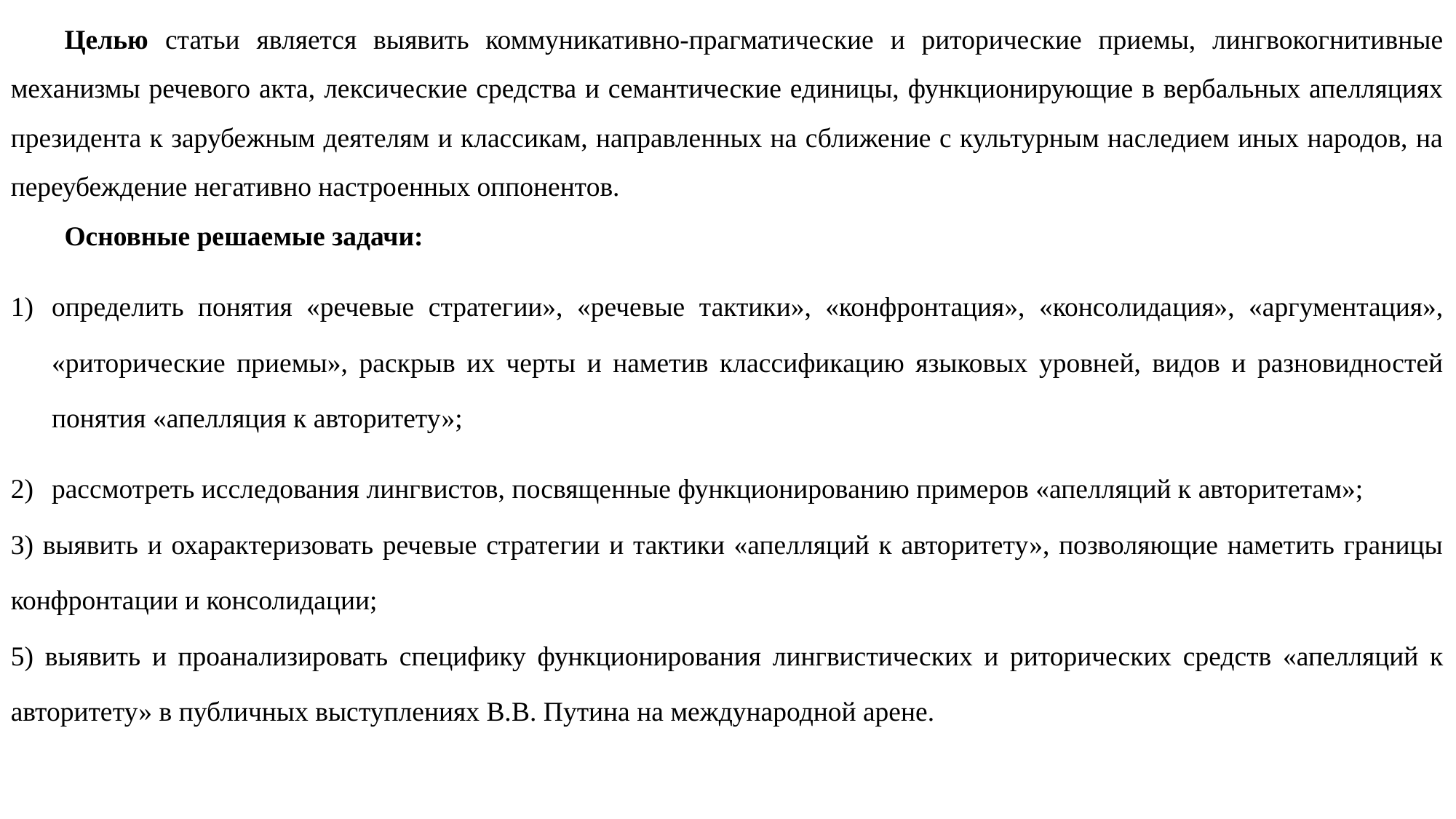

Целью статьи является выявить коммуникативно-прагматические и риторические приемы, лингвокогнитивные механизмы речевого акта, лексические средства и семантические единицы, функционирующие в вербальных апелляциях президента к зарубежным деятелям и классикам, направленных на сближение с культурным наследием иных народов, на переубеждение негативно настроенных оппонентов.
Основные решаемые задачи:
определить понятия «речевые стратегии», «речевые тактики», «конфронтация», «консолидация», «аргументация», «риторические приемы», раскрыв их черты и наметив классификацию языковых уровней, видов и разновидностей понятия «апелляция к авторитету»;
рассмотреть исследования лингвистов, посвященные функционированию примеров «апелляций к авторитетам»;
3) выявить и охарактеризовать речевые стратегии и тактики «апелляций к авторитету», позволяющие наметить границы конфронтации и консолидации;
5) выявить и проанализировать специфику функционирования лингвистических и риторических средств «апелляций к авторитету» в публичных выступлениях В.В. Путина на международной арене.